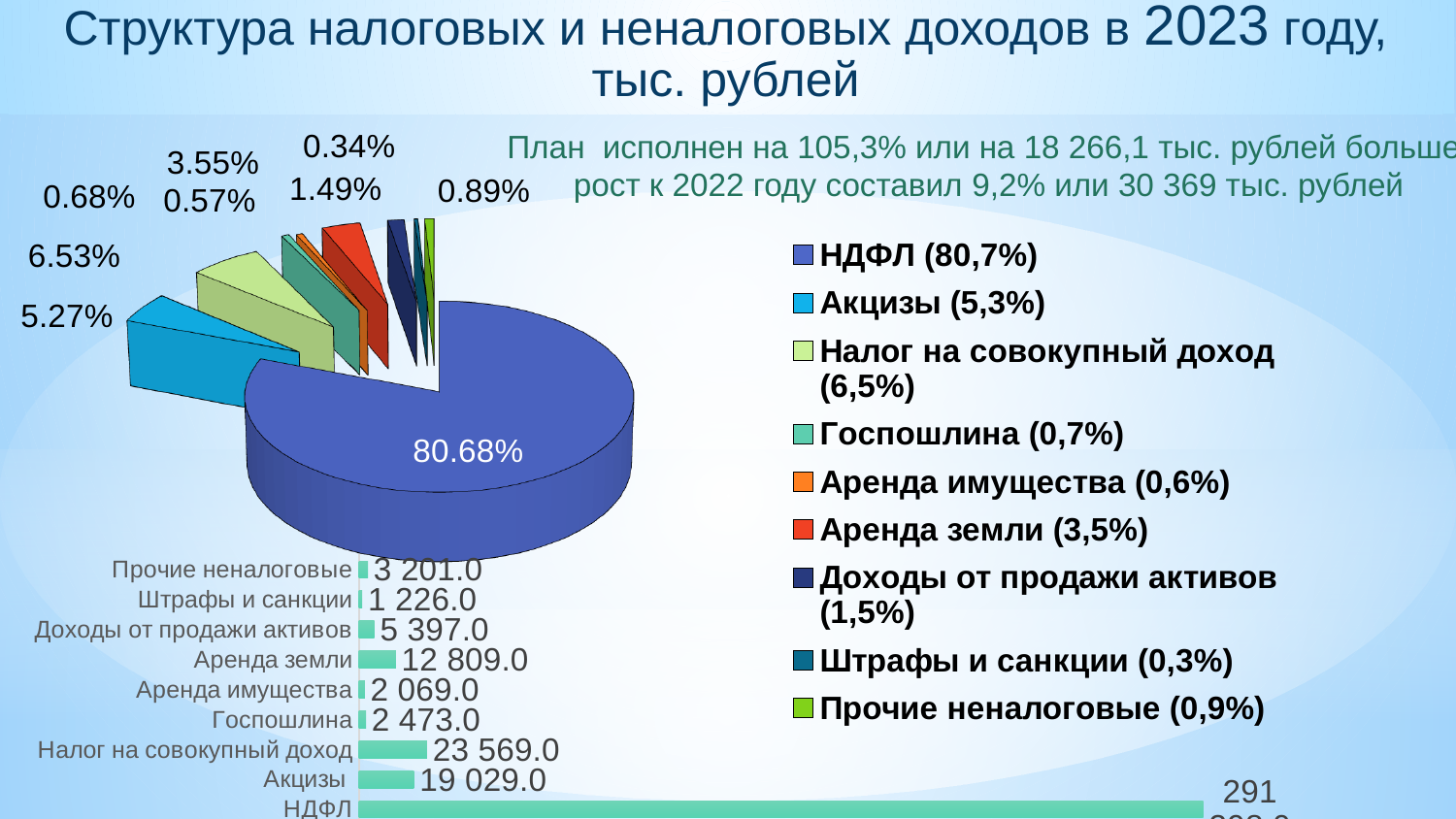

Структура налоговых и неналоговых доходов в 2023 году, тыс. рублей
План  исполнен на 105,3% или на 18 266,1 тыс. рублей больше, рост к 2022 году составил 9,2% или 30 369 тыс. рублей

[unsupported chart]

### Chart

| Category | 2023 год |
|---|---|
| НДФЛ | 291398.0 |
| Акцизы  | 19029.0 |
| Налог на совокупный доход | 23569.0 |
| Госпошлина | 2473.0 |
| Аренда имущества | 2069.0 |
| Аренда земли | 12809.0 |
| Доходы от продажи активов | 5397.0 |
| Штрафы и санкции | 1226.0 |
| Прочие неналоговые | 3201.0 |